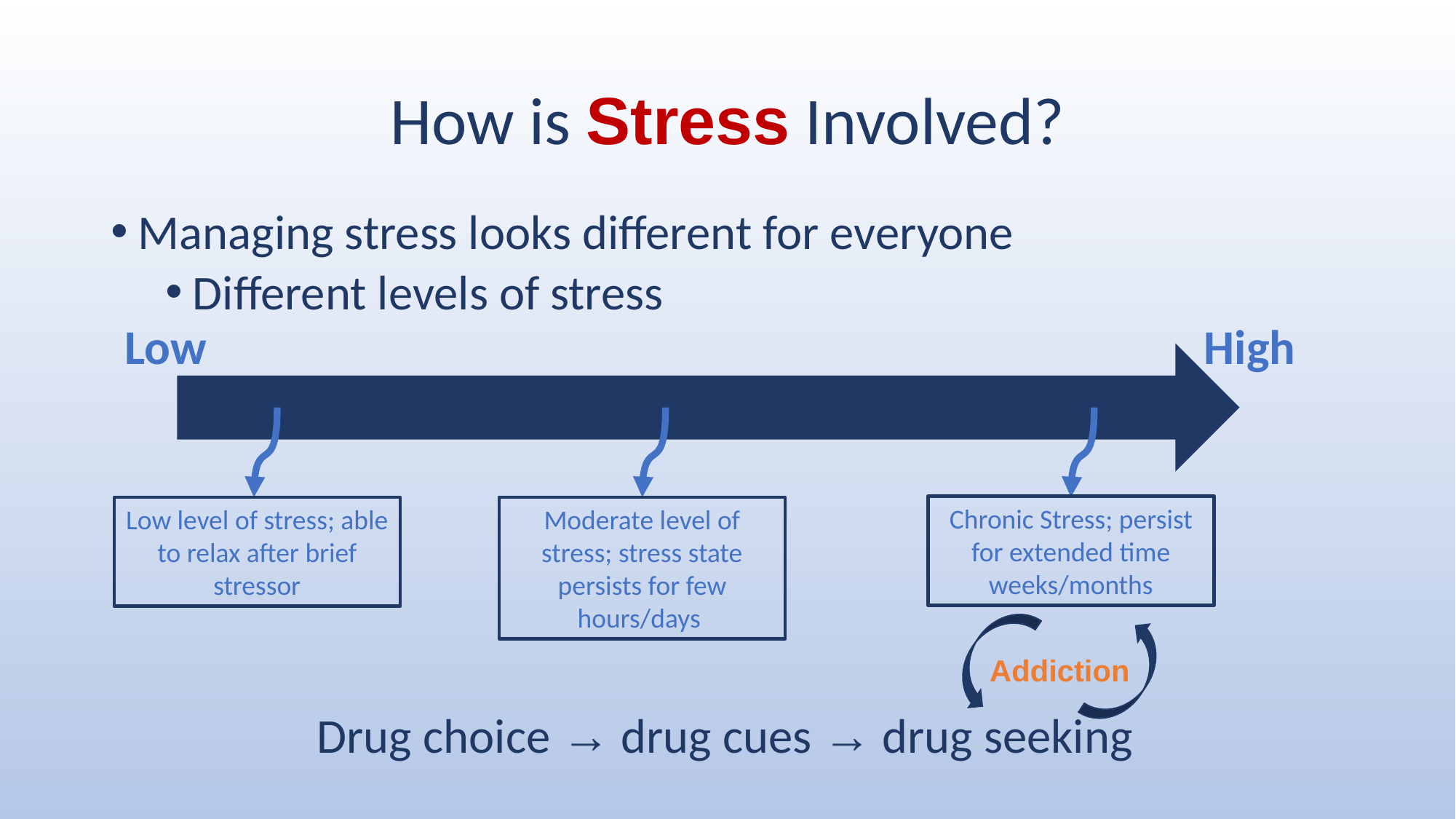

# How is Stress Involved?
Managing stress looks different for everyone
Different levels of stress

Low
High

Chronic Stress; persist for extended time weeks/months
Low level of stress; able to relax after brief stressor
Moderate level of stress; stress state persists for few hours/days

Addiction

Drug choice → drug cues → drug seeking